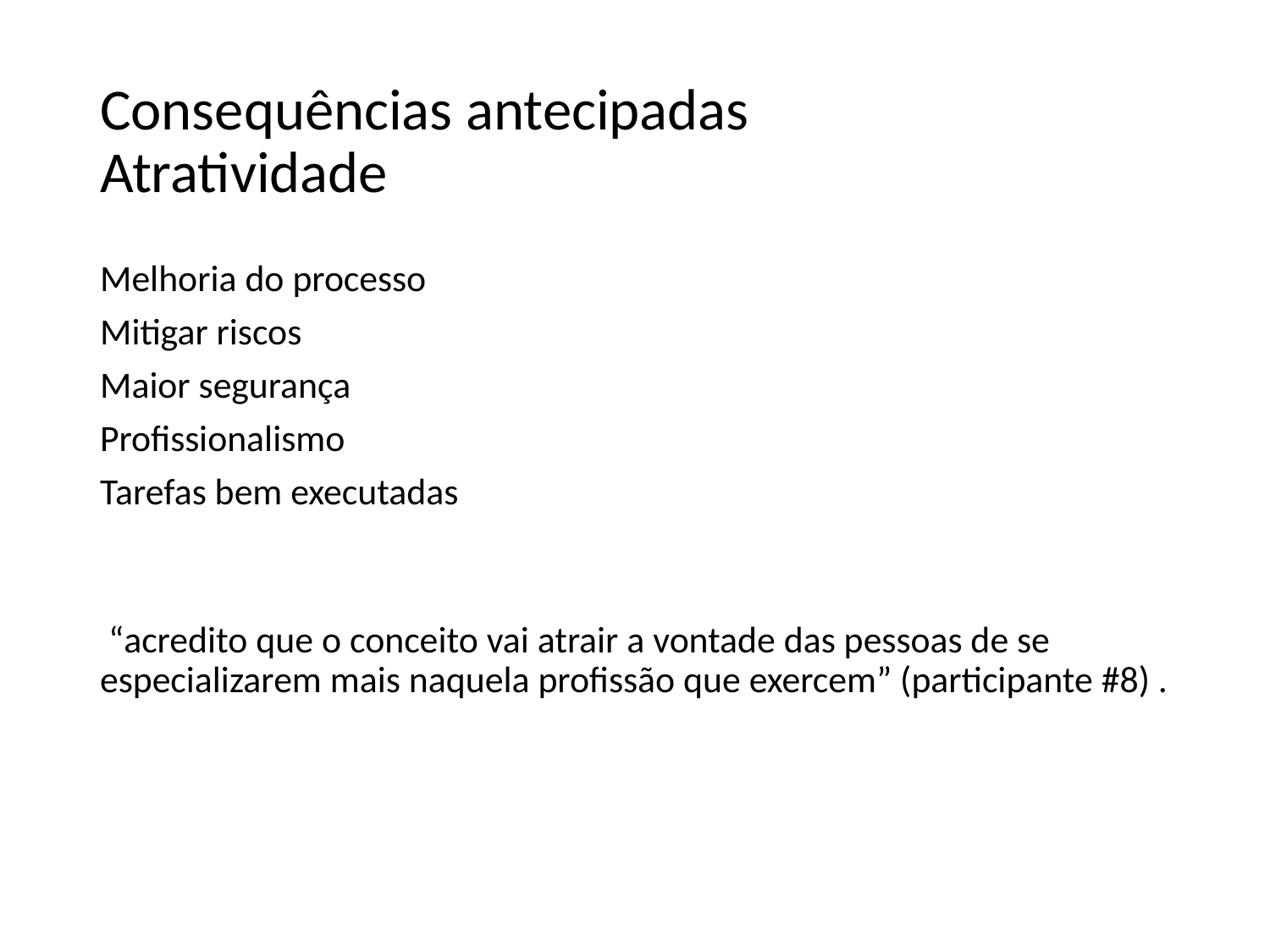

# Consequências antecipadas Atratividade
Melhoria do processo
Mitigar riscos
Maior segurança
Profissionalismo
Tarefas bem executadas

 “acredito que o conceito vai atrair a vontade das pessoas de se especializarem mais naquela profissão que exercem” (participante #8) .